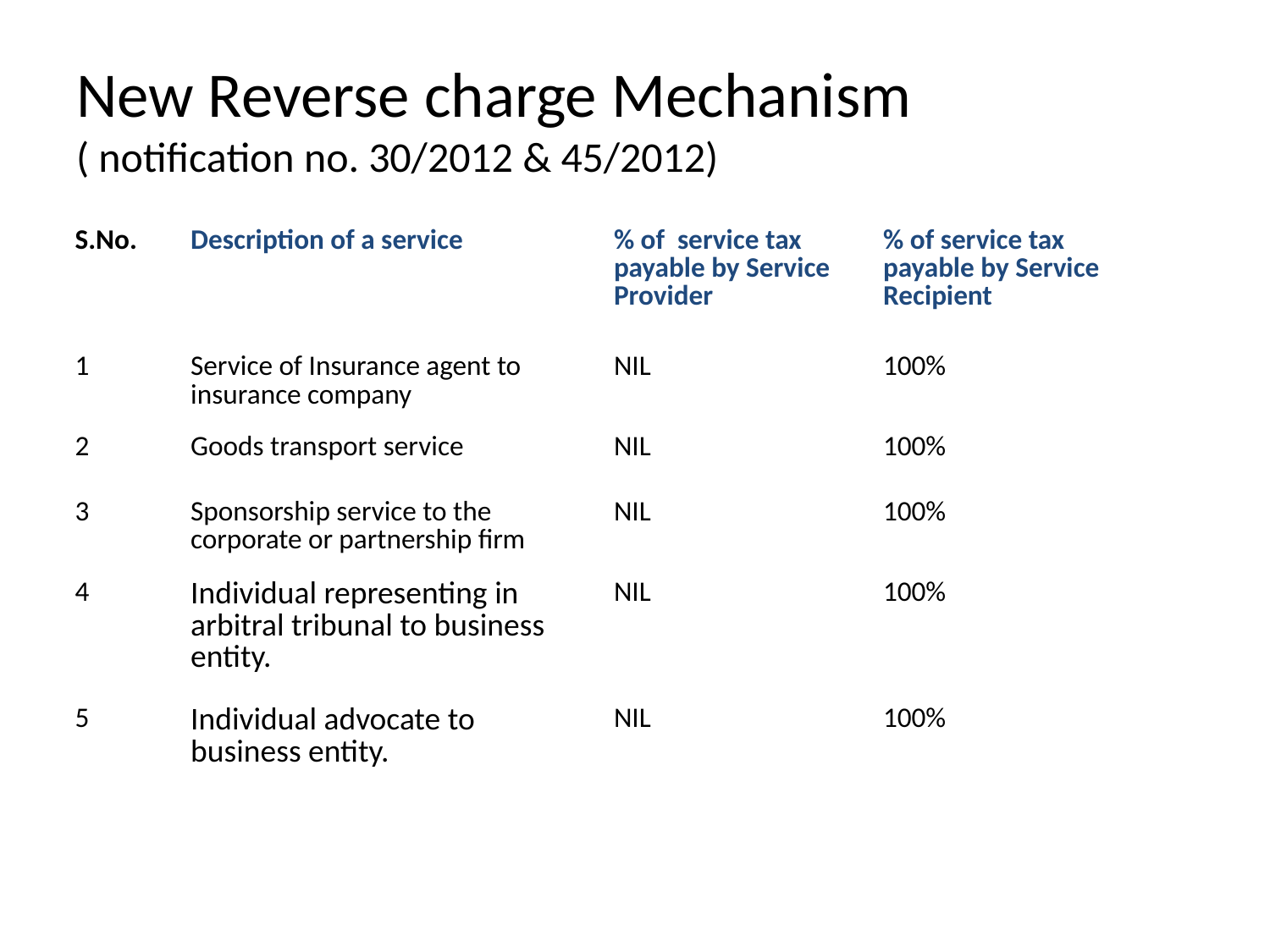

# New Reverse charge Mechanism ( notification no. 30/2012 & 45/2012)
| S.No. | Description of a service | % of service tax payable by Service Provider | % of service tax payable by Service Recipient |
| --- | --- | --- | --- |
| 1 | Service of Insurance agent to insurance company | NIL | 100% |
| 2 | Goods transport service | NIL | 100% |
| 3 | Sponsorship service to the corporate or partnership firm | NIL | 100% |
| 4 | Individual representing in arbitral tribunal to business entity. | NIL | 100% |
| 5 | Individual advocate to business entity. | NIL | 100% |